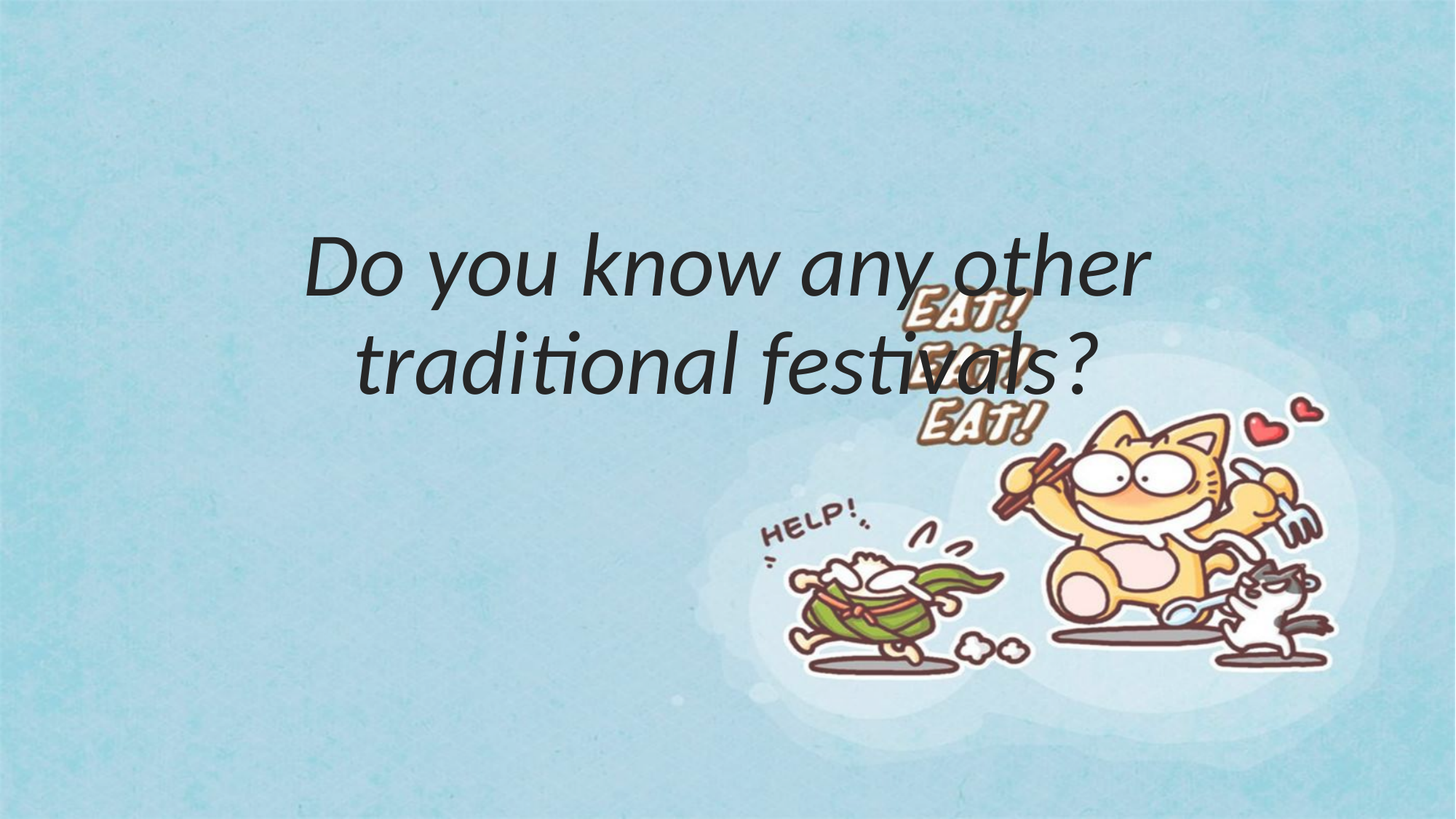

# Do you know any other traditional festivals?